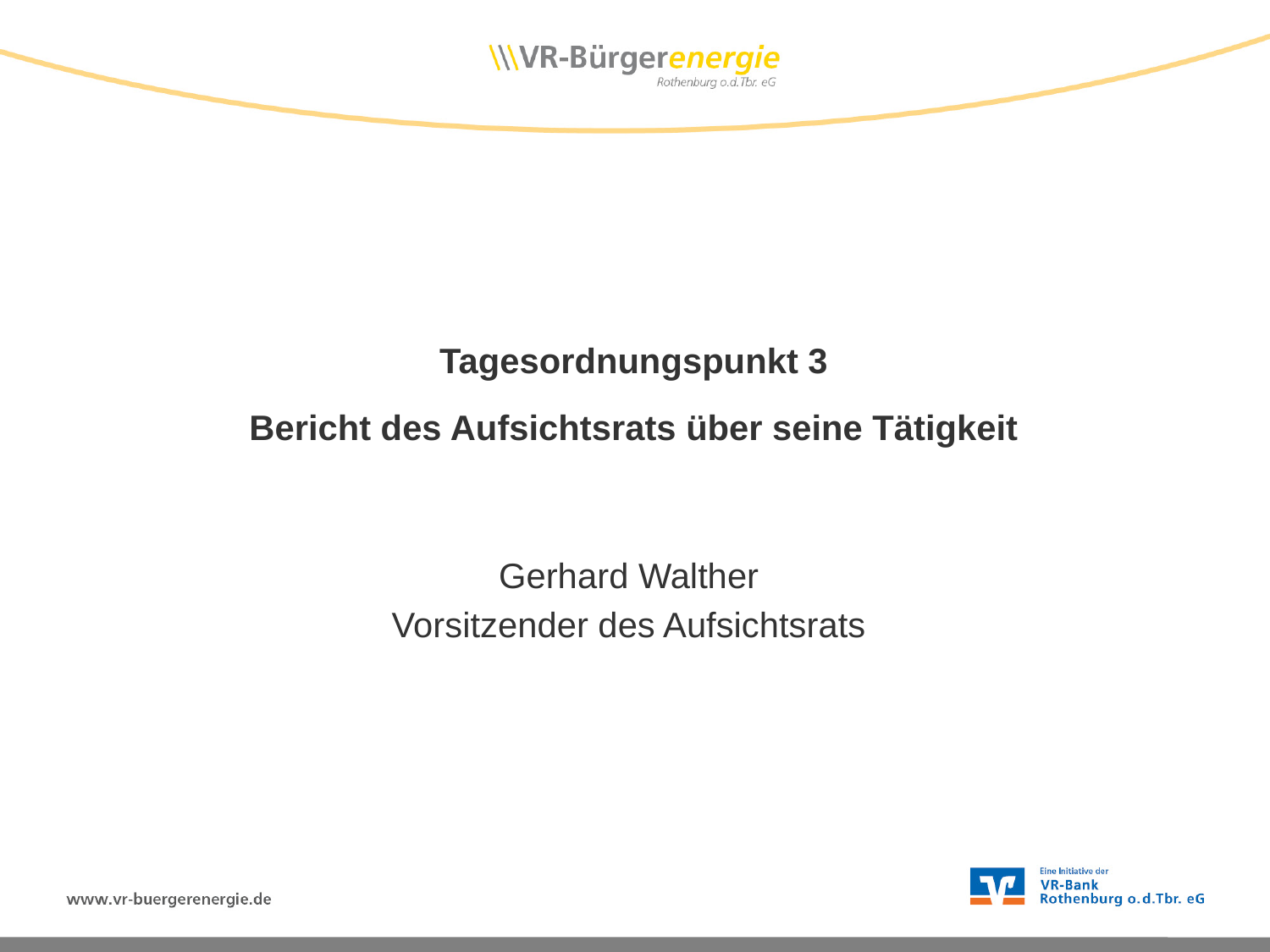

Tagesordnungspunkt 3
Bericht des Aufsichtsrats über seine Tätigkeit

Gerhard Walther
Vorsitzender des Aufsichtsrats